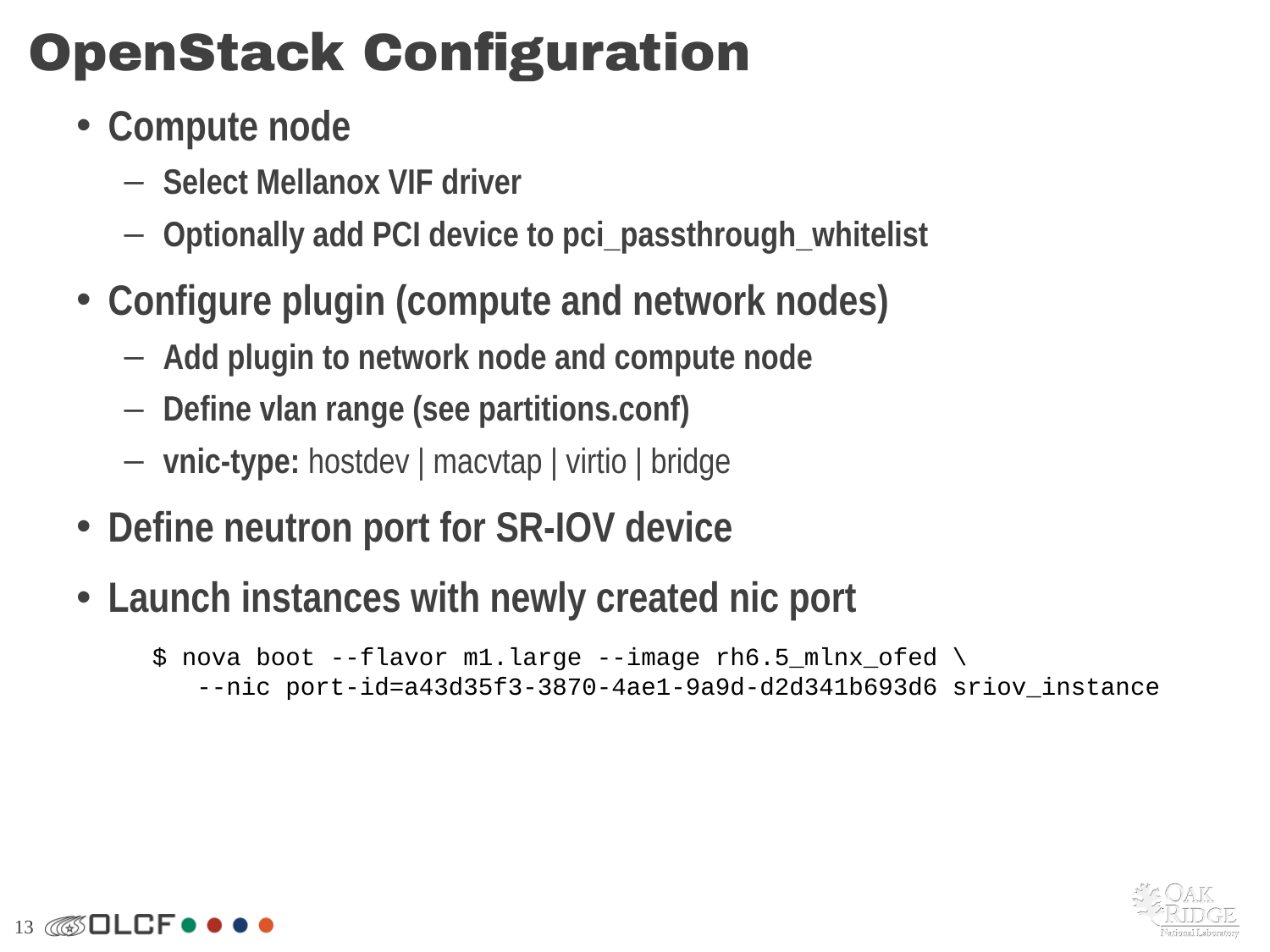

# OpenStack Configuration
Compute node
Select Mellanox VIF driver
Optionally add PCI device to pci_passthrough_whitelist
Configure plugin (compute and network nodes)
Add plugin to network node and compute node
Define vlan range (see partitions.conf)
vnic-type: hostdev | macvtap | virtio | bridge
Define neutron port for SR-IOV device
Launch instances with newly created nic port
$ nova boot --flavor m1.large --image rh6.5_mlnx_ofed \
   --nic port-id=a43d35f3-3870-4ae1-9a9d-d2d341b693d6 sriov_instance